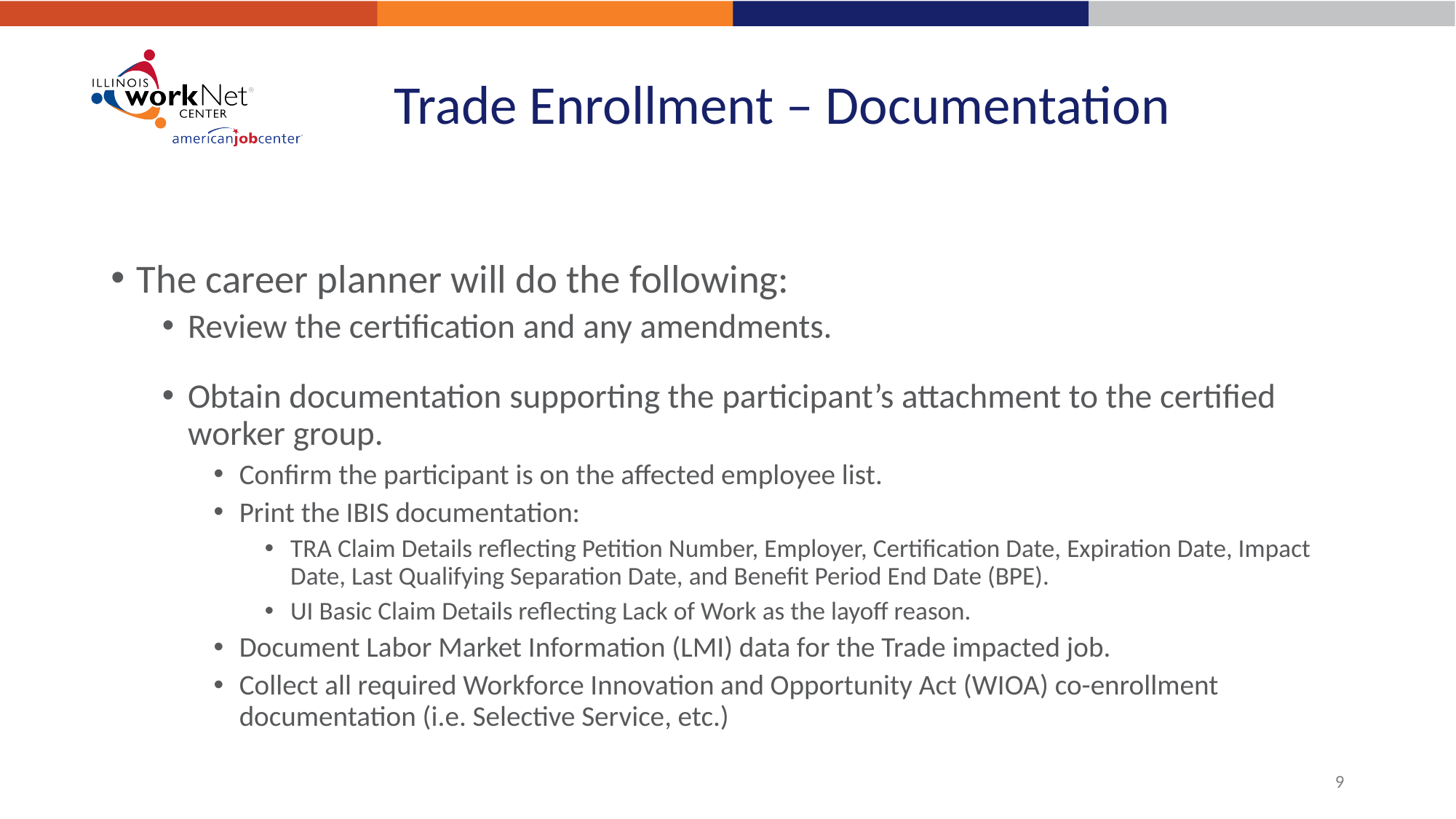

# Trade Enrollment – Documentation
The career planner will do the following:
Review the certification and any amendments.

Obtain documentation supporting the participant’s attachment to the certified worker group.
Confirm the participant is on the affected employee list.
Print the IBIS documentation:
TRA Claim Details reflecting Petition Number, Employer, Certification Date, Expiration Date, Impact Date, Last Qualifying Separation Date, and Benefit Period End Date (BPE).
UI Basic Claim Details reflecting Lack of Work as the layoff reason.
Document Labor Market Information (LMI) data for the Trade impacted job.
Collect all required Workforce Innovation and Opportunity Act (WIOA) co-enrollment documentation (i.e. Selective Service, etc.)

9